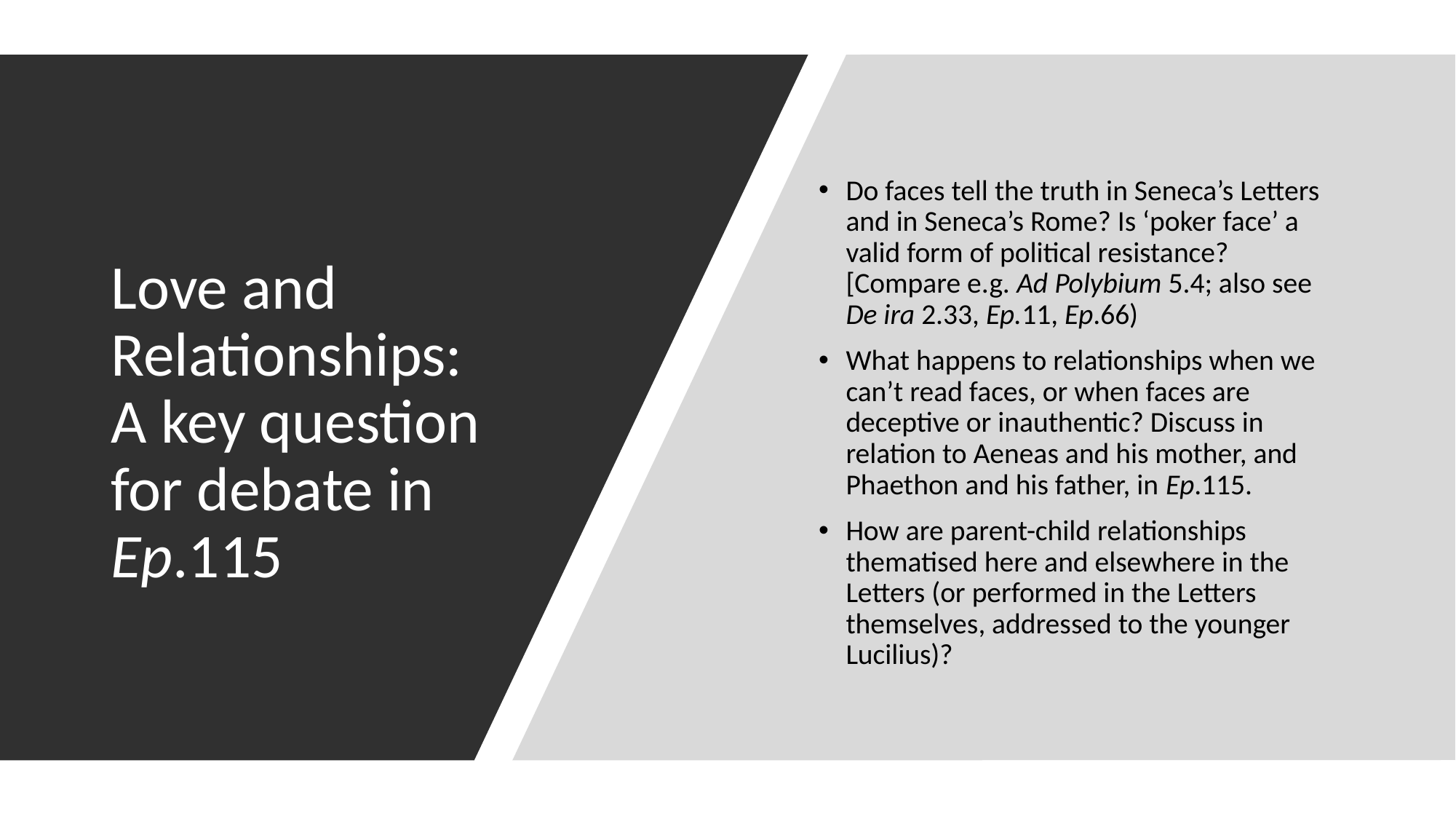

Do faces tell the truth in Seneca’s Letters and in Seneca’s Rome? Is ‘poker face’ a valid form of political resistance? [Compare e.g. Ad Polybium 5.4; also see De ira 2.33, Ep.11, Ep.66)
What happens to relationships when we can’t read faces, or when faces are deceptive or inauthentic? Discuss in relation to Aeneas and his mother, and Phaethon and his father, in Ep.115.
How are parent-child relationships thematised here and elsewhere in the Letters (or performed in the Letters themselves, addressed to the younger Lucilius)?
# Love and Relationships: A key question for debate in Ep.115